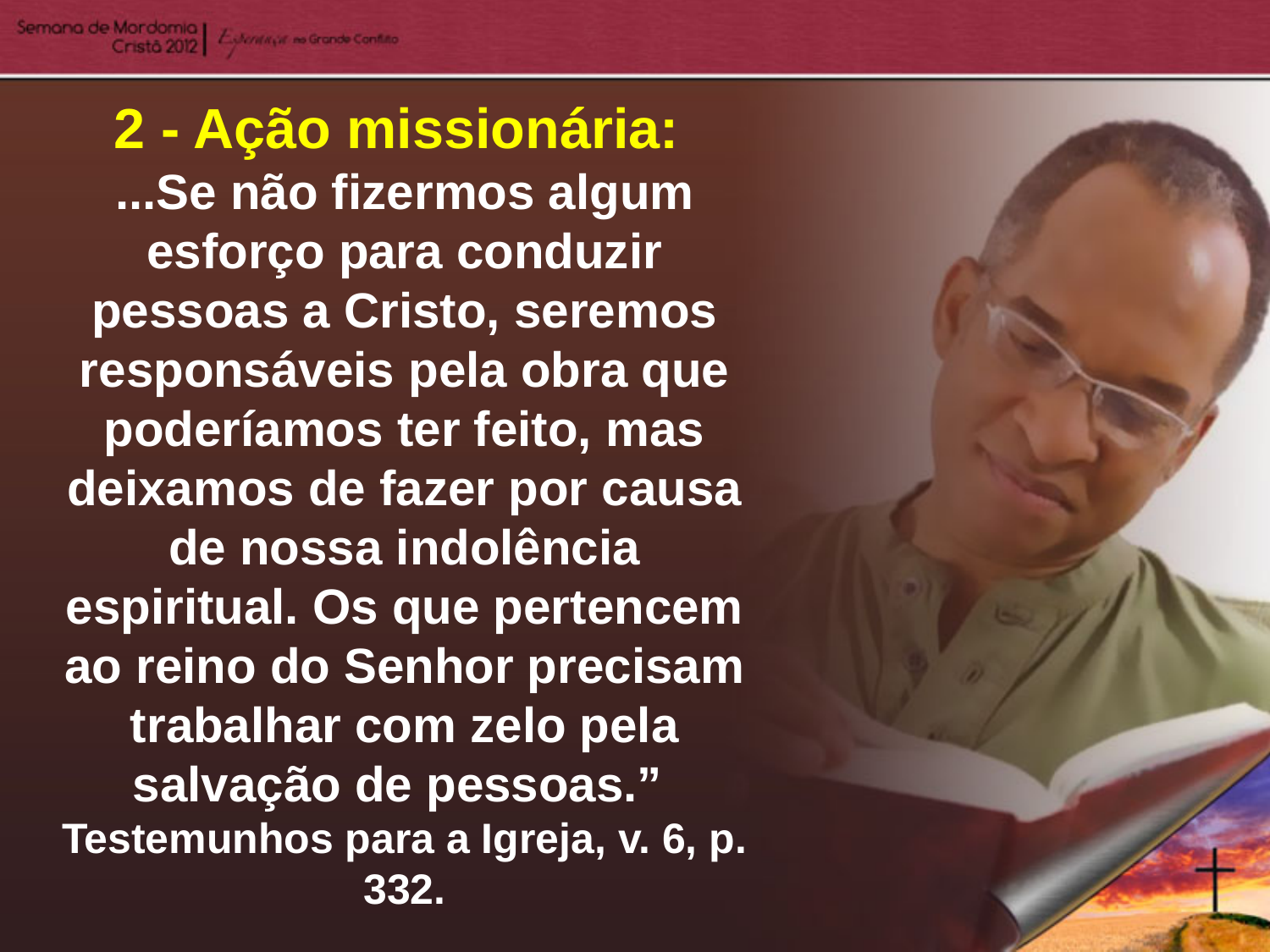

2 - Ação missionária:
...Se não fizermos algum esforço para conduzir pessoas a Cristo, seremos responsáveis pela obra que poderíamos ter feito, mas deixamos de fazer por causa de nossa indolência espiritual. Os que pertencem ao reino do Senhor precisam trabalhar com zelo pela salvação de pessoas.”
Testemunhos para a Igreja, v. 6, p. 332.